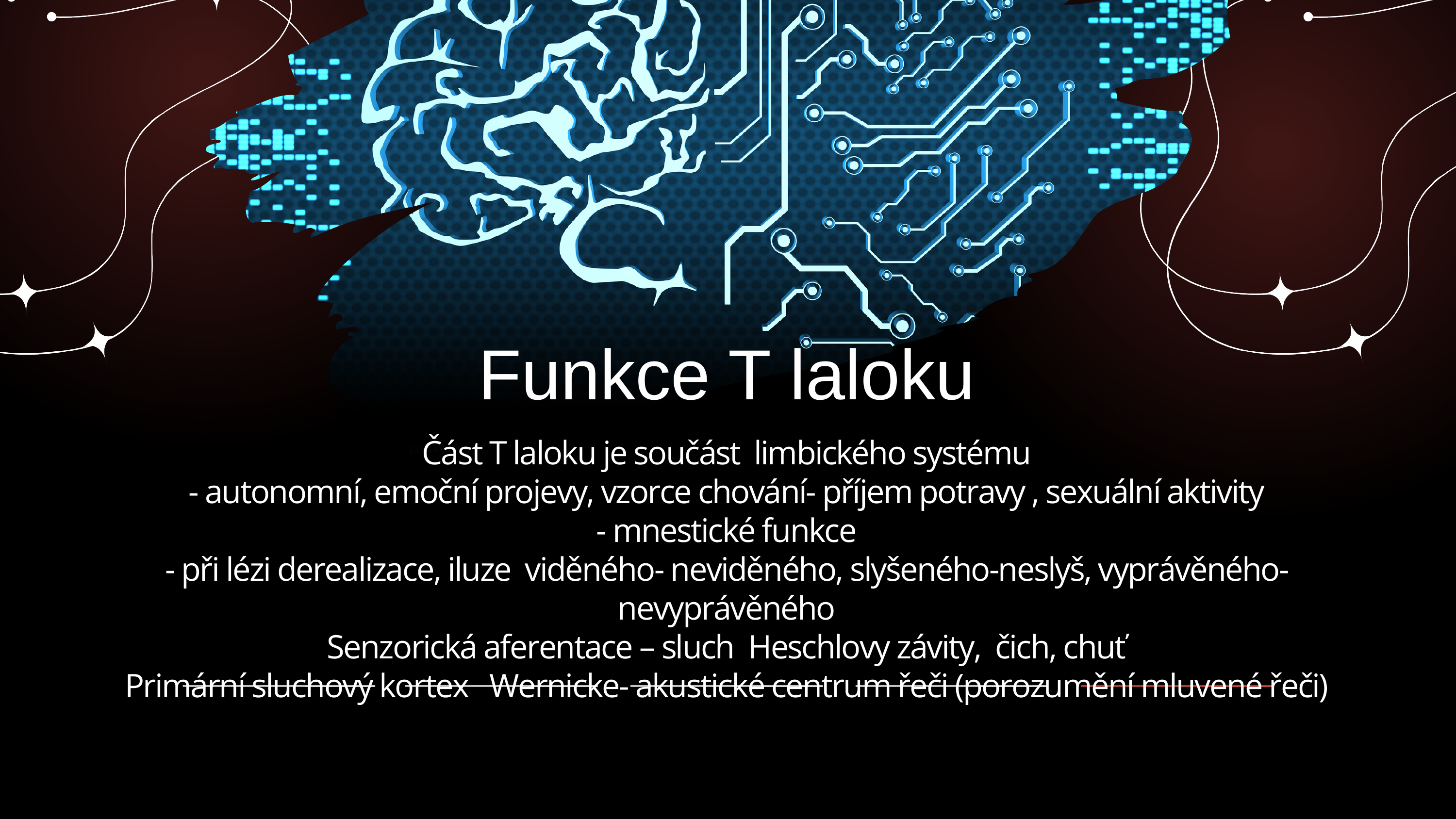

Funkce T laloku
Část T laloku je součást  limbického systému
- autonomní, emoční projevy, vzorce chování- příjem potravy , sexuální aktivity
- mnestické funkce
- při lézi derealizace, iluze  viděného- neviděného, slyšeného-neslyš, vyprávěného-nevyprávěného
Senzorická aferentace – sluch  Heschlovy závity,  čich, chuť
Primární sluchový kortex   Wernicke- akustické centrum řeči (porozumění mluvené řeči)